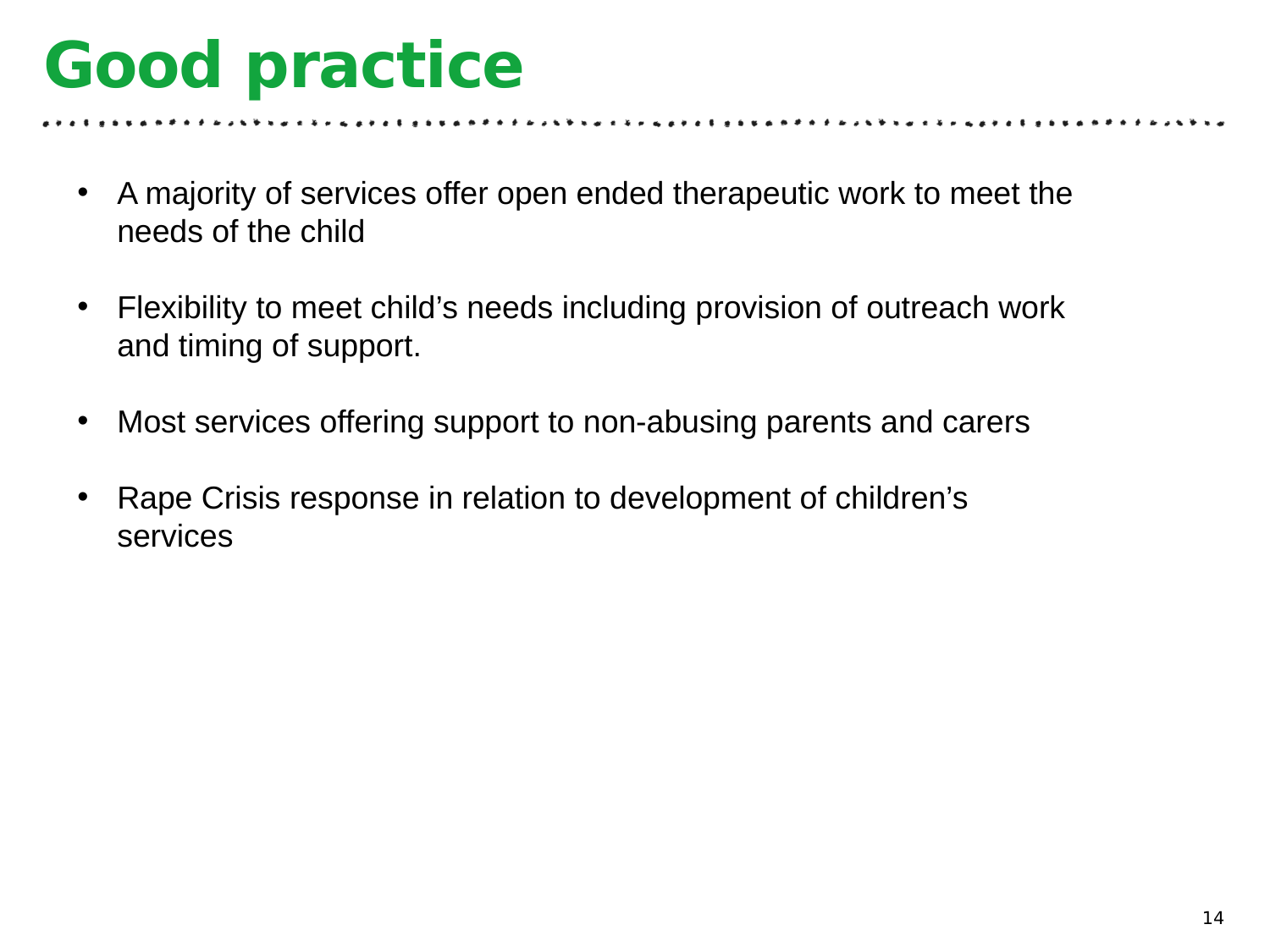

# Good practice
A majority of services offer open ended therapeutic work to meet the needs of the child

Flexibility to meet child’s needs including provision of outreach work and timing of support.

Most services offering support to non-abusing parents and carers

Rape Crisis response in relation to development of children’s services

14